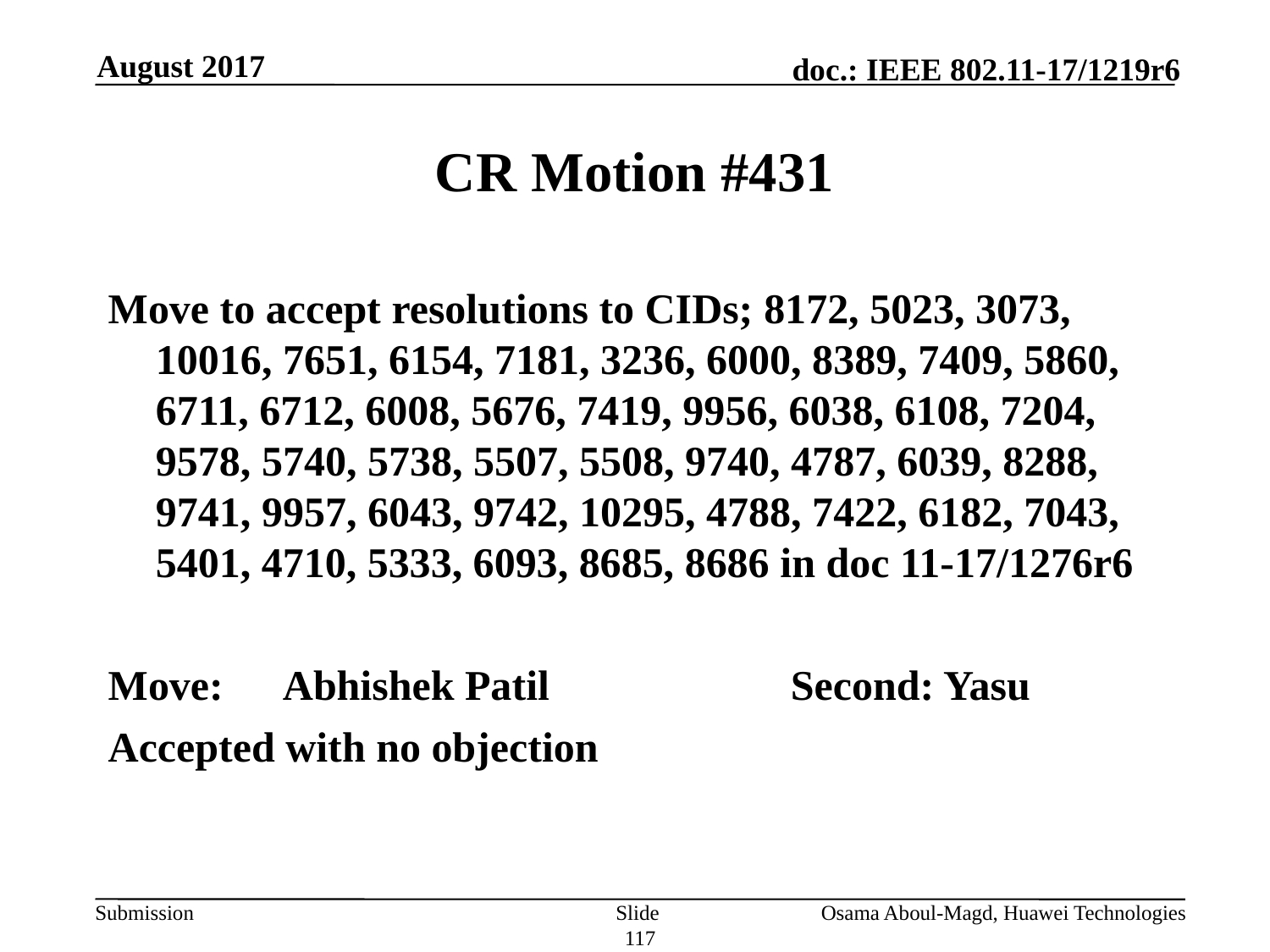

August 2017
# CR Motion #431
Move to accept resolutions to CIDs; 8172, 5023, 3073, 10016, 7651, 6154, 7181, 3236, 6000, 8389, 7409, 5860, 6711, 6712, 6008, 5676, 7419, 9956, 6038, 6108, 7204, 9578, 5740, 5738, 5507, 5508, 9740, 4787, 6039, 8288, 9741, 9957, 6043, 9742, 10295, 4788, 7422, 6182, 7043, 5401, 4710, 5333, 6093, 8685, 8686 in doc 11-17/1276r6

Move:	Abhishek Patil		Second: Yasu
Accepted with no objection

Slide 117
Osama Aboul-Magd, Huawei Technologies